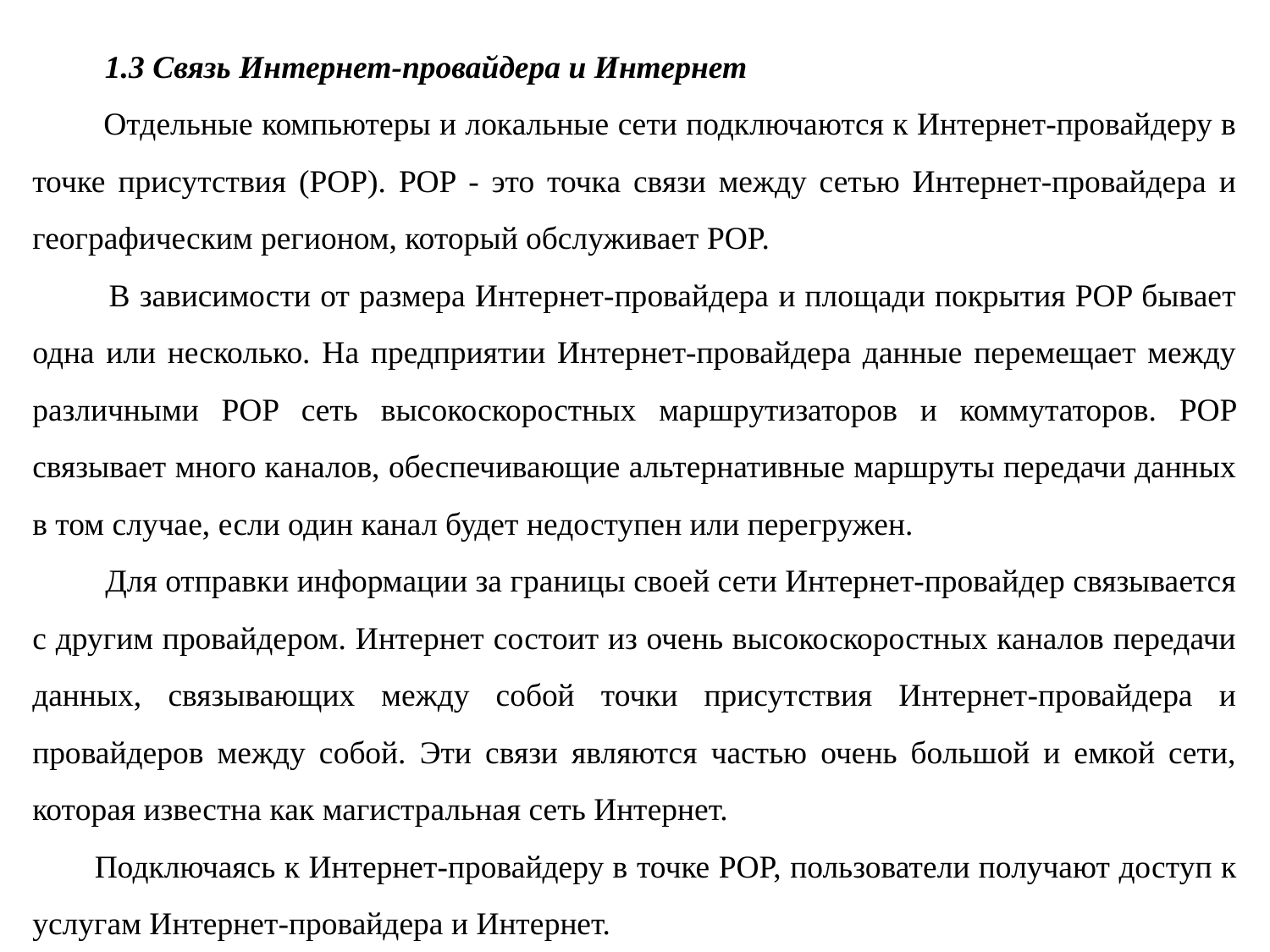

1.3 Связь Интернет-провайдера и Интернет
        Отдельные компьютеры и локальные сети подключаются к Интернет-провайдеру в точке присутствия (POP). POP - это точка связи между сетью Интернет-провайдера и географическим регионом, который обслуживает POP.
        В зависимости от размера Интернет-провайдера и площади покрытия POP бывает одна или несколько. На предприятии Интернет-провайдера данные перемещает между различными POP сеть высокоскоростных маршрутизаторов и коммутаторов. POP связывает много каналов, обеспечивающие альтернативные маршруты передачи данных в том случае, если один канал будет недоступен или перегружен.
         Для отправки информации за границы своей сети Интернет-провайдер связывается с другим провайдером. Интернет состоит из очень высокоскоростных каналов передачи данных, связывающих между собой точки присутствия Интернет-провайдера и провайдеров между собой. Эти связи являются частью очень большой и емкой сети, которая известна как магистральная сеть Интернет.
       Подключаясь к Интернет-провайдеру в точке POP, пользователи получают доступ к услугам Интернет-провайдера и Интернет.